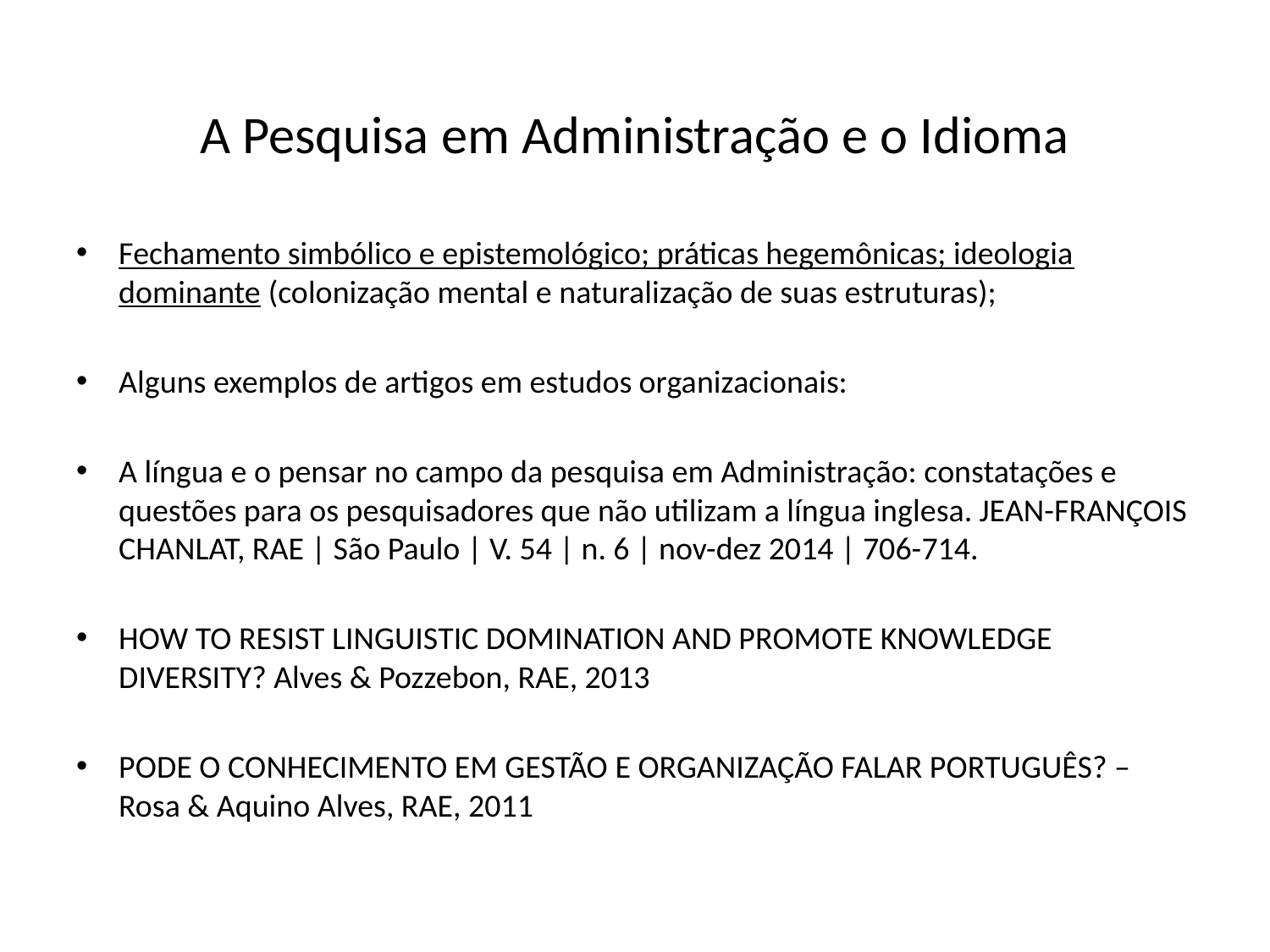

# A Pesquisa em Administração e o Idioma
Fechamento simbólico e epistemológico; práticas hegemônicas; ideologia dominante (colonização mental e naturalização de suas estruturas);

Alguns exemplos de artigos em estudos organizacionais:

A língua e o pensar no campo da pesquisa em Administração: constatações e questões para os pesquisadores que não utilizam a língua inglesa. JEAN-FRANÇOIS CHANLAT, RAE | São Paulo | V. 54 | n. 6 | nov-dez 2014 | 706-714.

HOW TO RESIST LINGUISTIC DOMINATION AND PROMOTE KNOWLEDGE DIVERSITY? Alves & Pozzebon, RAE, 2013

PODE O CONHECIMENTO EM GESTÃO E ORGANIZAÇÃO FALAR PORTUGUÊS? – Rosa & Aquino Alves, RAE, 2011